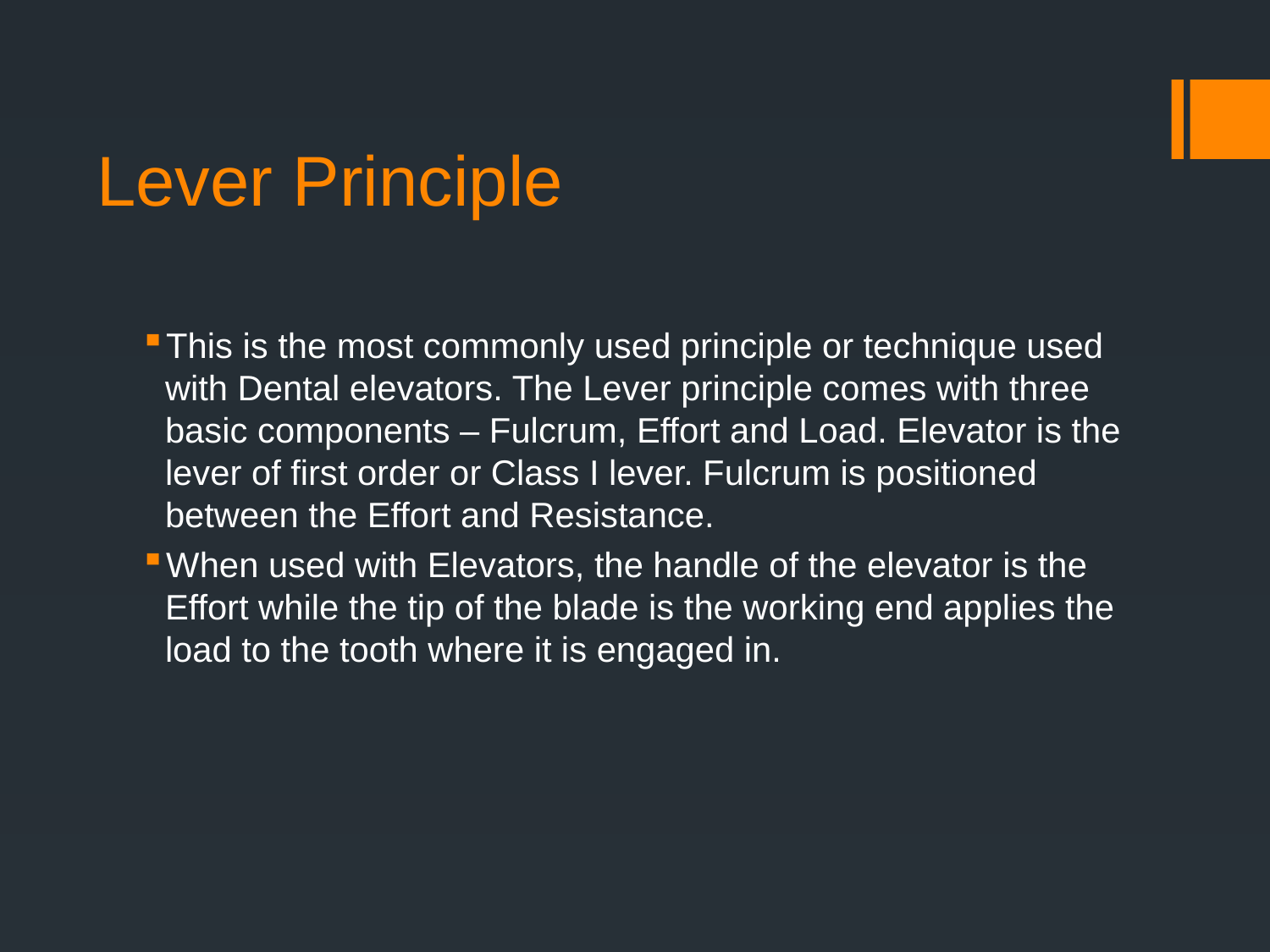

# Lever Principle
This is the most commonly used principle or technique used with Dental elevators. The Lever principle comes with three basic components – Fulcrum, Effort and Load. Elevator is the lever of first order or Class I lever. Fulcrum is positioned between the Effort and Resistance.
When used with Elevators, the handle of the elevator is the Effort while the tip of the blade is the working end applies the load to the tooth where it is engaged in.